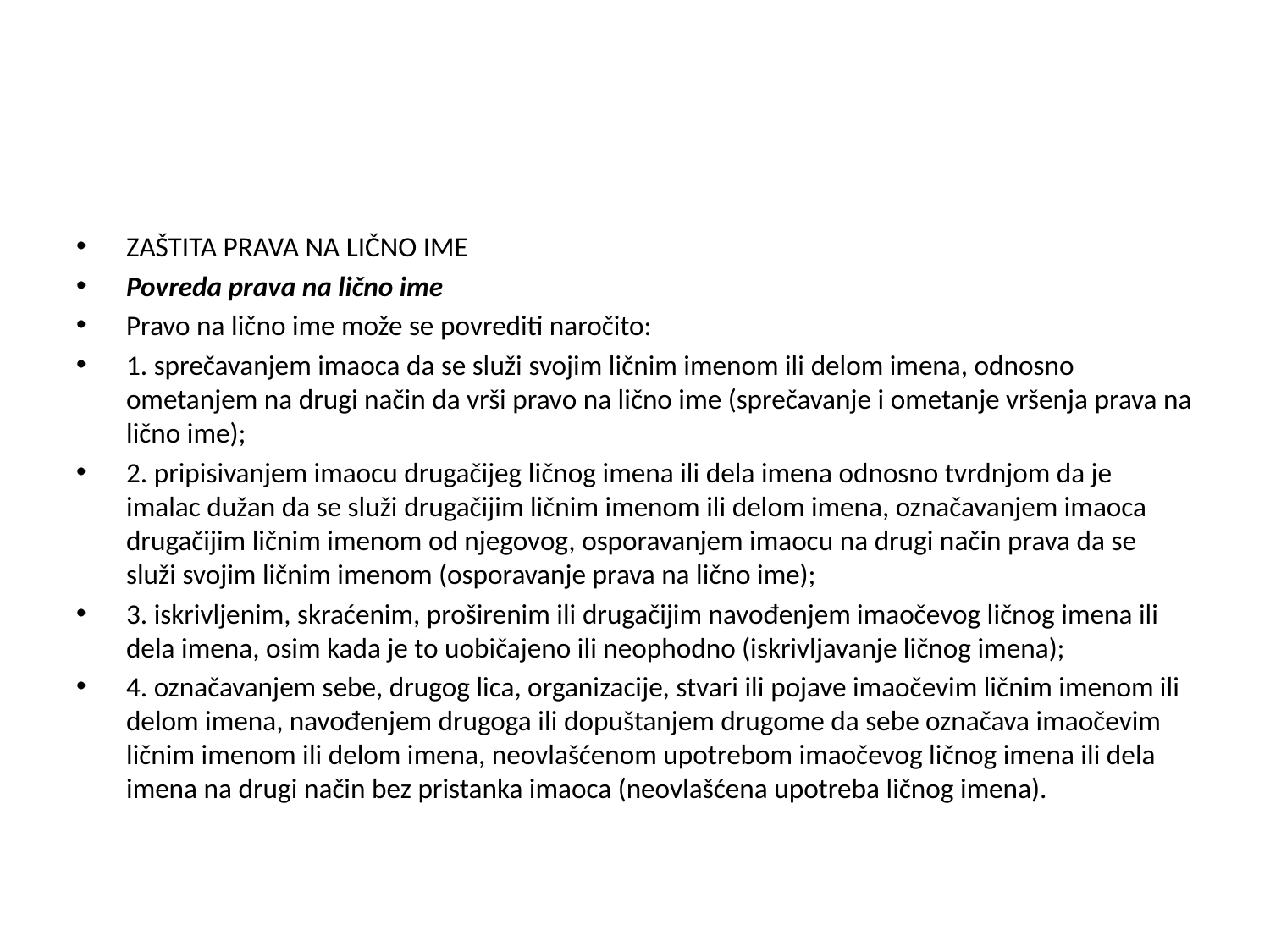

#
ZAŠTITA PRAVA NA LIČNO IME
Povreda prava na lično ime
Pravo na lično ime može se povrediti naročito:
1. sprečavanjem imaoca da se služi svojim ličnim imenom ili delom imena, odnosno ometanjem na drugi način da vrši pravo na lično ime (sprečavanje i ometanje vršenja prava na lično ime);
2. pripisivanjem imaocu drugačijeg ličnog imena ili dela imena odnosno tvrdnjom da je imalac dužan da se služi drugačijim ličnim imenom ili delom imena, označavanjem imaoca drugačijim ličnim imenom od njegovog, osporavanjem imaocu na drugi način prava da se služi svojim ličnim imenom (osporavanje prava na lično ime);
3. iskrivljenim, skraćenim, proširenim ili drugačijim navođenjem imaočevog ličnog imena ili dela imena, osim kada je to uobičajeno ili neophodno (iskrivljavanje ličnog imena);
4. označavanjem sebe, drugog lica, organizacije, stvari ili pojave imaočevim ličnim imenom ili delom imena, navođenjem drugoga ili dopuštanjem drugome da sebe označava imaočevim ličnim imenom ili delom imena, neovlašćenom upotrebom imaočevog ličnog imena ili dela imena na drugi način bez pristanka imaoca (neovlašćena upotreba ličnog imena).